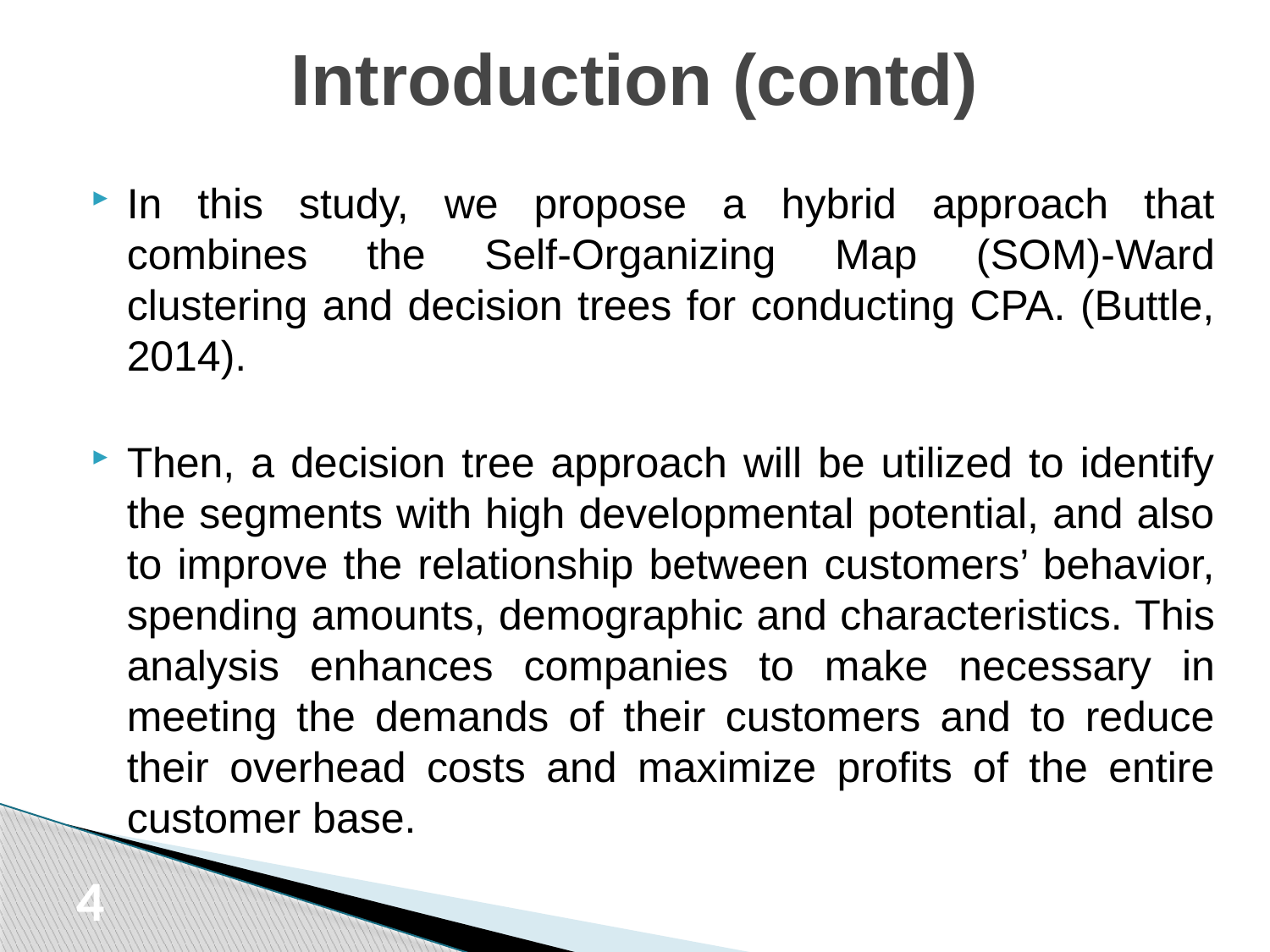

# Introduction (contd)

In this study, we propose a hybrid approach that combines the Self-Organizing Map (SOM)-Ward clustering and decision trees for conducting CPA. (Buttle, 2014).

Then, a decision tree approach will be utilized to identify the segments with high developmental potential, and also to improve the relationship between customers’ behavior, spending amounts, demographic and characteristics. This analysis enhances companies to make necessary in meeting the demands of their customers and to reduce their overhead costs and maximize profits of the entire customer base.

4